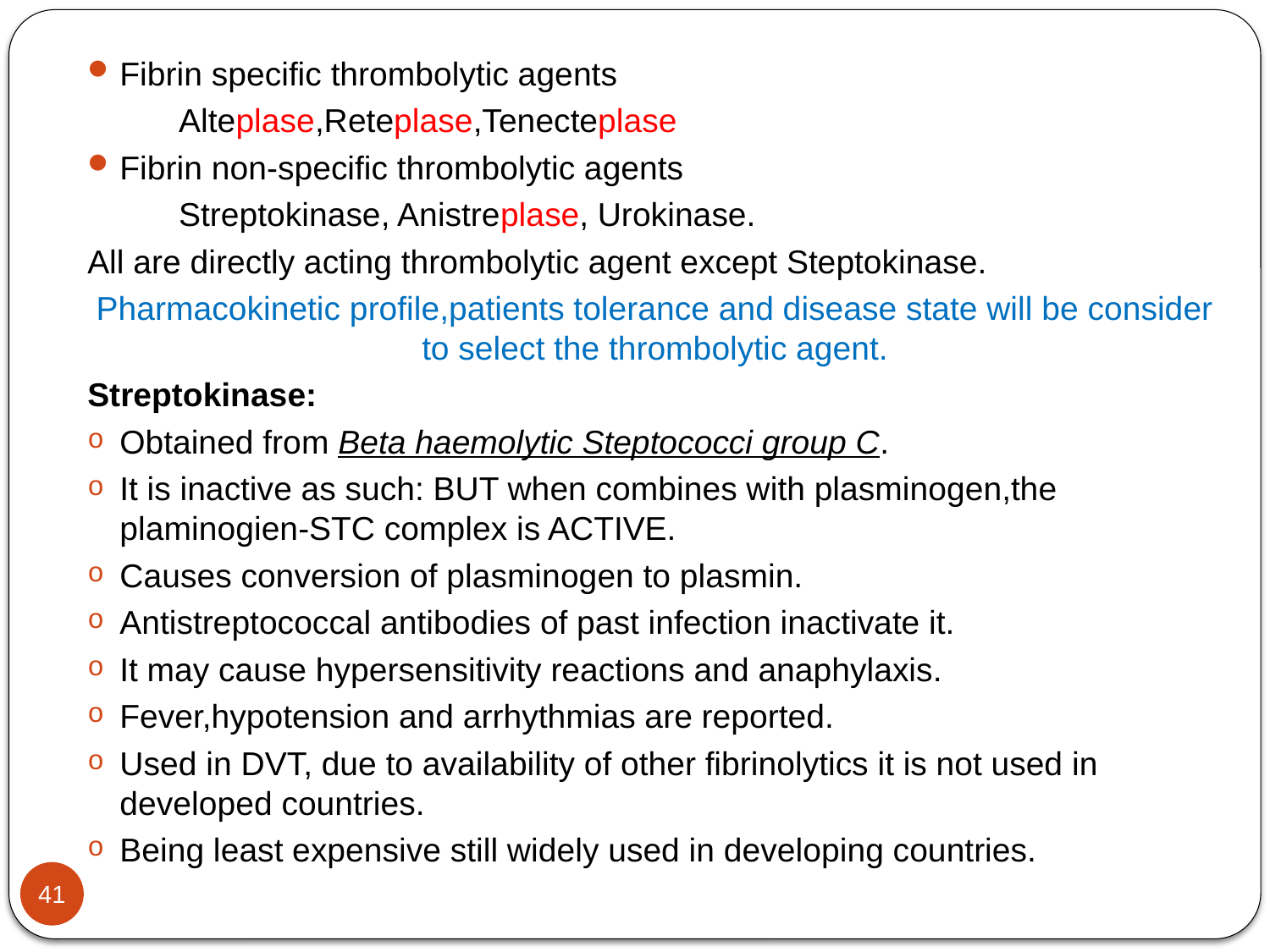

#
Fibrin specific thrombolytic agents
	Alteplase,Reteplase,Tenecteplase
Fibrin non-specific thrombolytic agents
	Streptokinase, Anistreplase, Urokinase.
All are directly acting thrombolytic agent except Steptokinase.
Pharmacokinetic profile,patients tolerance and disease state will be consider to select the thrombolytic agent.
Streptokinase:
Obtained from Beta haemolytic Steptococci group C.
It is inactive as such: BUT when combines with plasminogen,the plaminogien-STC complex is ACTIVE.
Causes conversion of plasminogen to plasmin.
Antistreptococcal antibodies of past infection inactivate it.
It may cause hypersensitivity reactions and anaphylaxis.
Fever,hypotension and arrhythmias are reported.
Used in DVT, due to availability of other fibrinolytics it is not used in developed countries.
Being least expensive still widely used in developing countries.
41